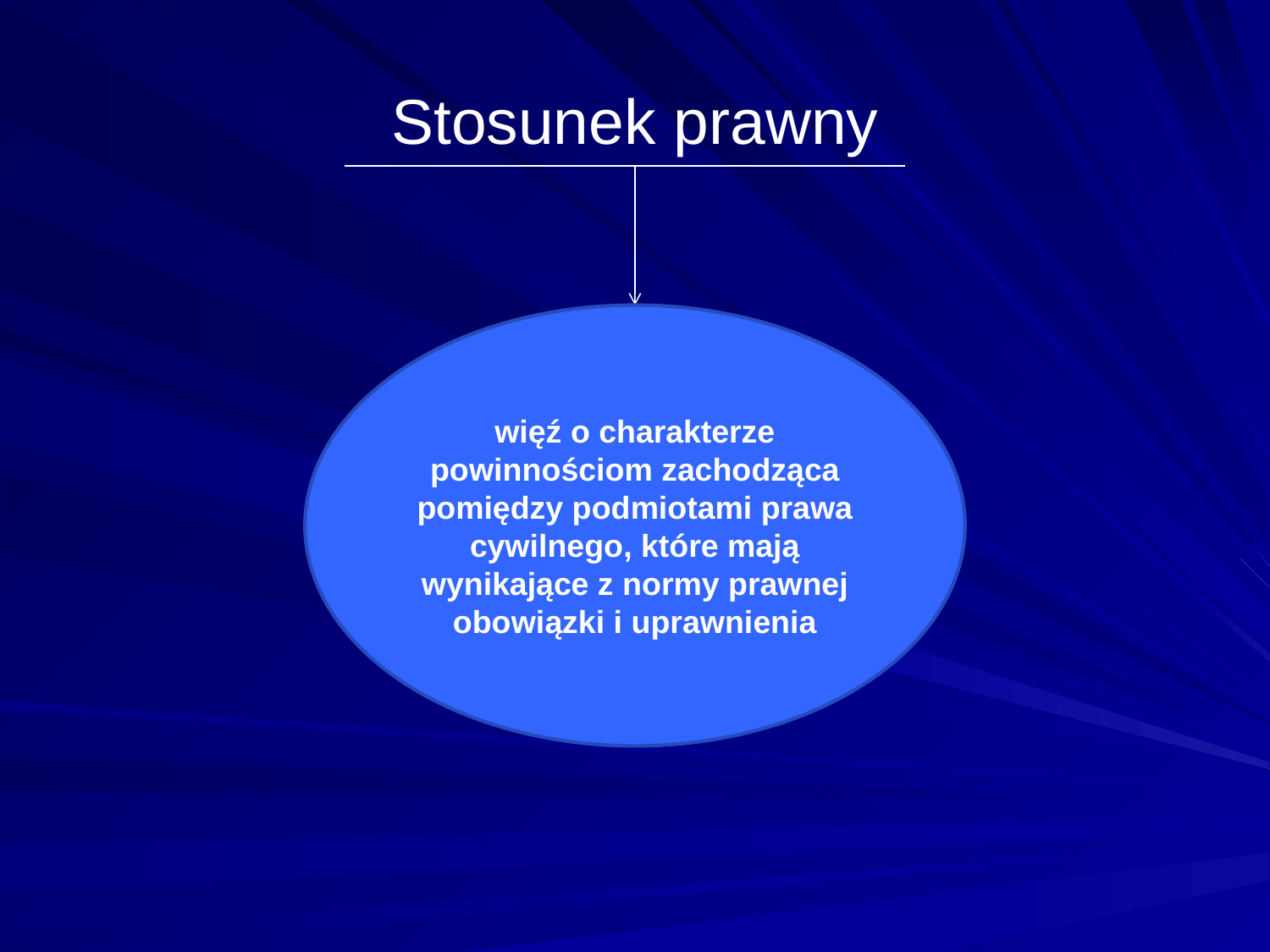

# Stosunek prawny

więź o charakterze powinnościom zachodząca pomiędzy podmiotami prawa cywilnego, które mają wynikające z normy prawnej obowiązki i uprawnienia